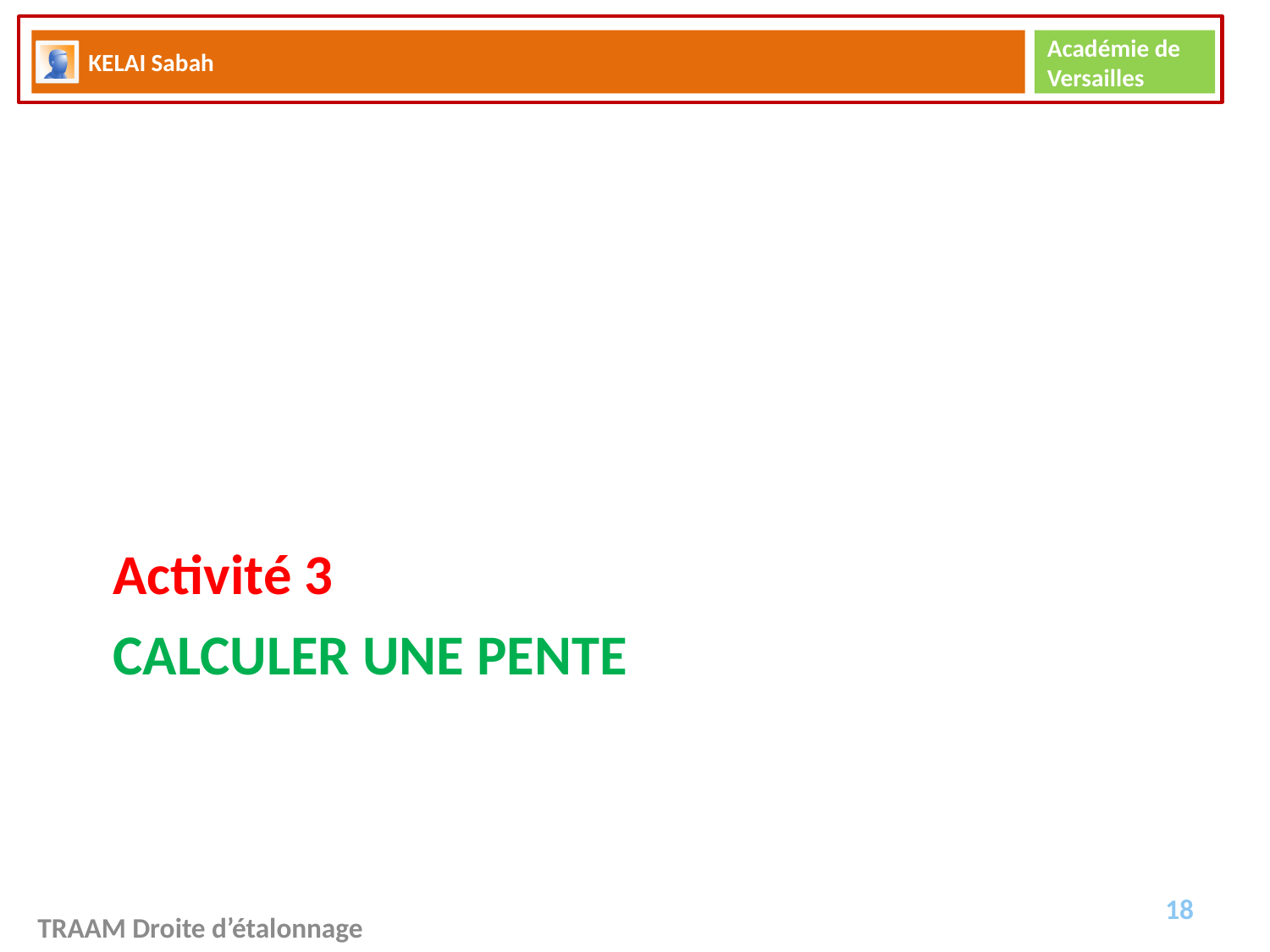

Activité 3
# Calculer une pente
18
TRAAM Droite d’étalonnage